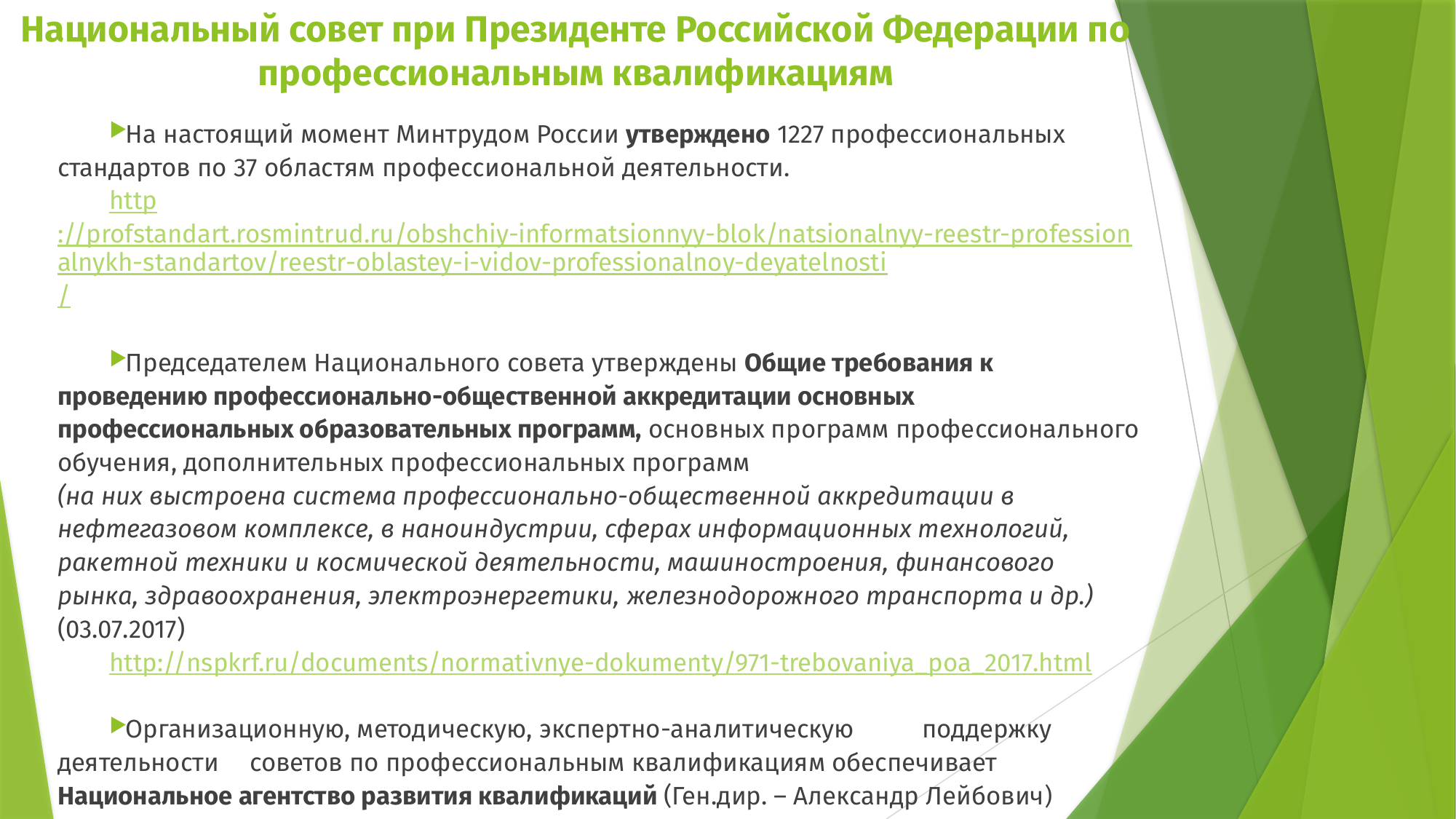

# Национальный совет при Президенте Российской Федерации по профессиональным квалификациям
На настоящий момент Минтрудом России утверждено 1227 профессиональных стандартов по 37 областям профессиональной деятельности.
http://profstandart.rosmintrud.ru/obshchiy-informatsionnyy-blok/natsionalnyy-reestr-professionalnykh-standartov/reestr-oblastey-i-vidov-professionalnoy-deyatelnosti/

Председателем Национального совета утверждены Общие требования к проведению профессионально-общественной аккредитации основных профессиональных образовательных программ, основных программ профессионального обучения, дополнительных профессиональных программ
(на них выстроена система профессионально-общественной аккредитации в нефтегазовом комплексе, в наноиндустрии, сферах информационных технологий, ракетной техники и космической деятельности, машиностроения, финансового рынка, здравоохранения, электроэнергетики, железнодорожного транспорта и др.) (03.07.2017)
http://nspkrf.ru/documents/normativnye-dokumenty/971-trebovaniya_poa_2017.html

Организационную, методическую, экспертно-аналитическую	поддержку деятельности	советов по профессиональным квалификациям обеспечивает Национальное агентство развития квалификаций (Ген.дир. – Александр Лейбович)
https://nark.ru/